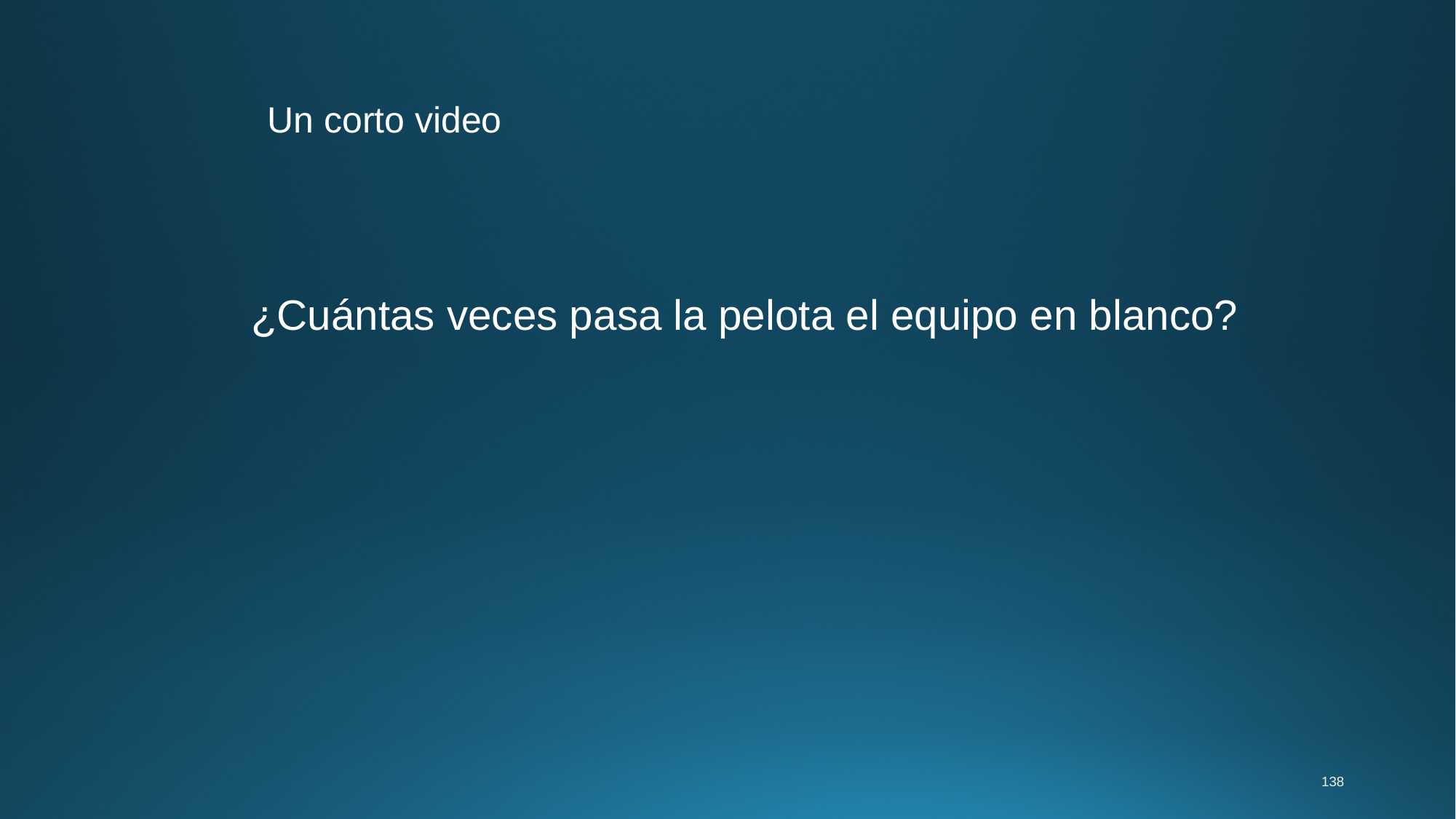

Un corto video
¿Cuántas veces pasa la pelota el equipo en blanco?
138